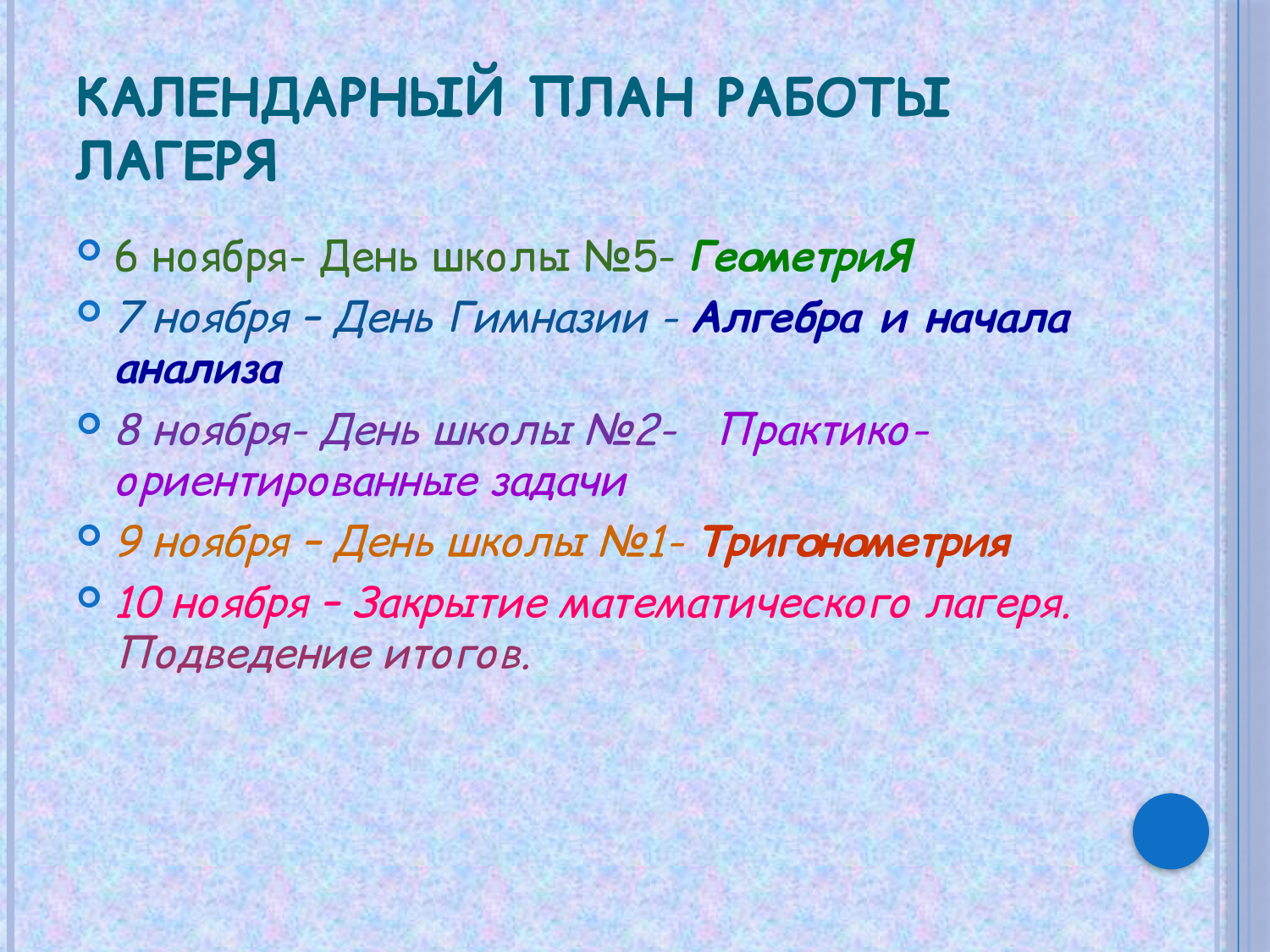

# Календарный план работы лагеря
6 ноября- День школы №5- ГеометриЯ
7 ноября – День Гимназии - Алгебра и начала анализа
8 ноября- День школы №2-   Практико-ориентированные задачи
9 ноября – День школы №1- Тригонометрия
10 ноября – Закрытие математического лагеря. Подведение итогов.